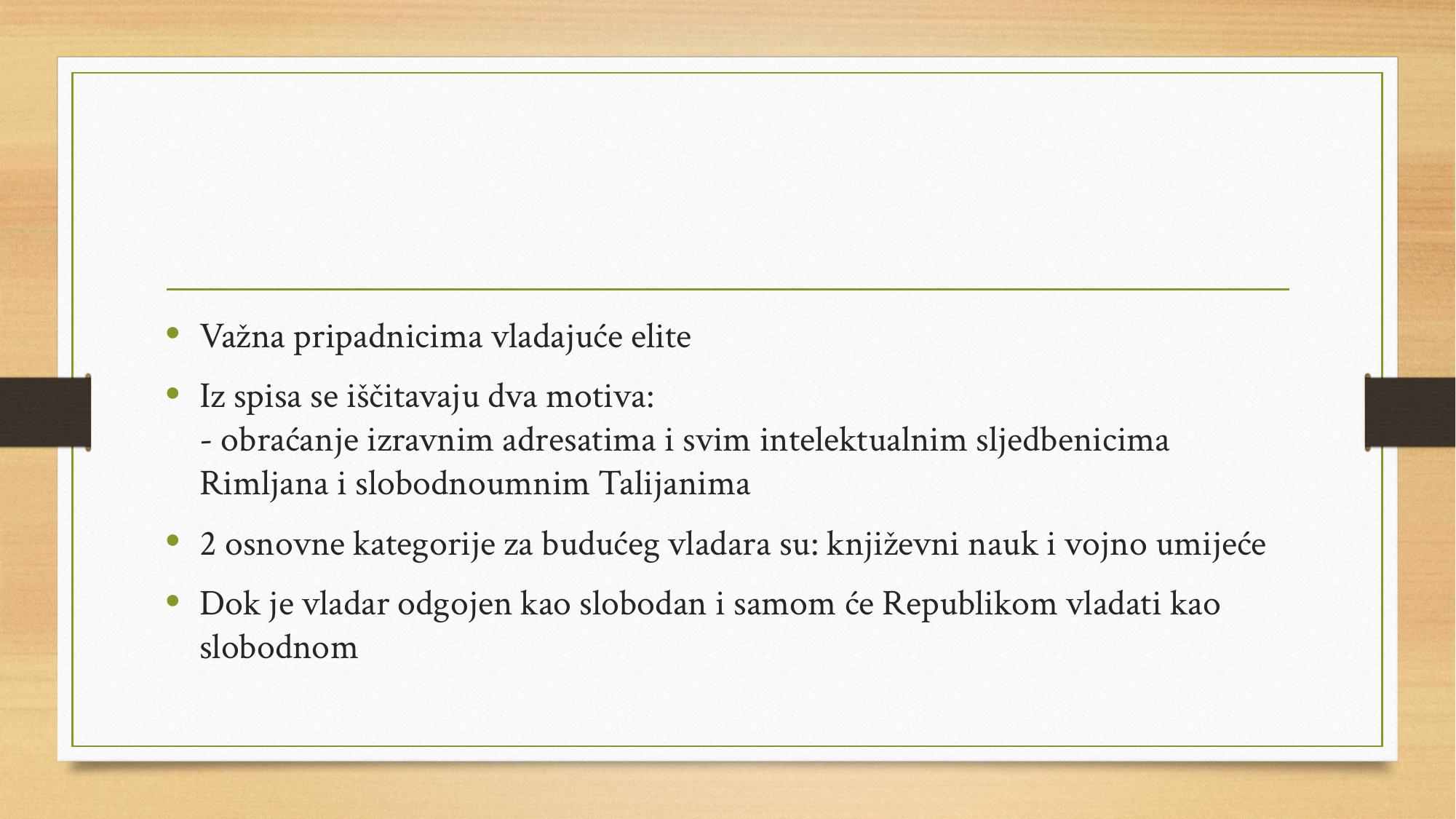

#
Važna pripadnicima vladajuće elite
Iz spisa se iščitavaju dva motiva:
- obraćanje izravnim adresatima i svim intelektualnim sljedbenicima Rimljana i slobodnoumnim Talijanima
2 osnovne kategorije za budućeg vladara su: književni nauk i vojno umijeće
Dok je vladar odgojen kao slobodan i samom će Republikom vladati kao slobodnom